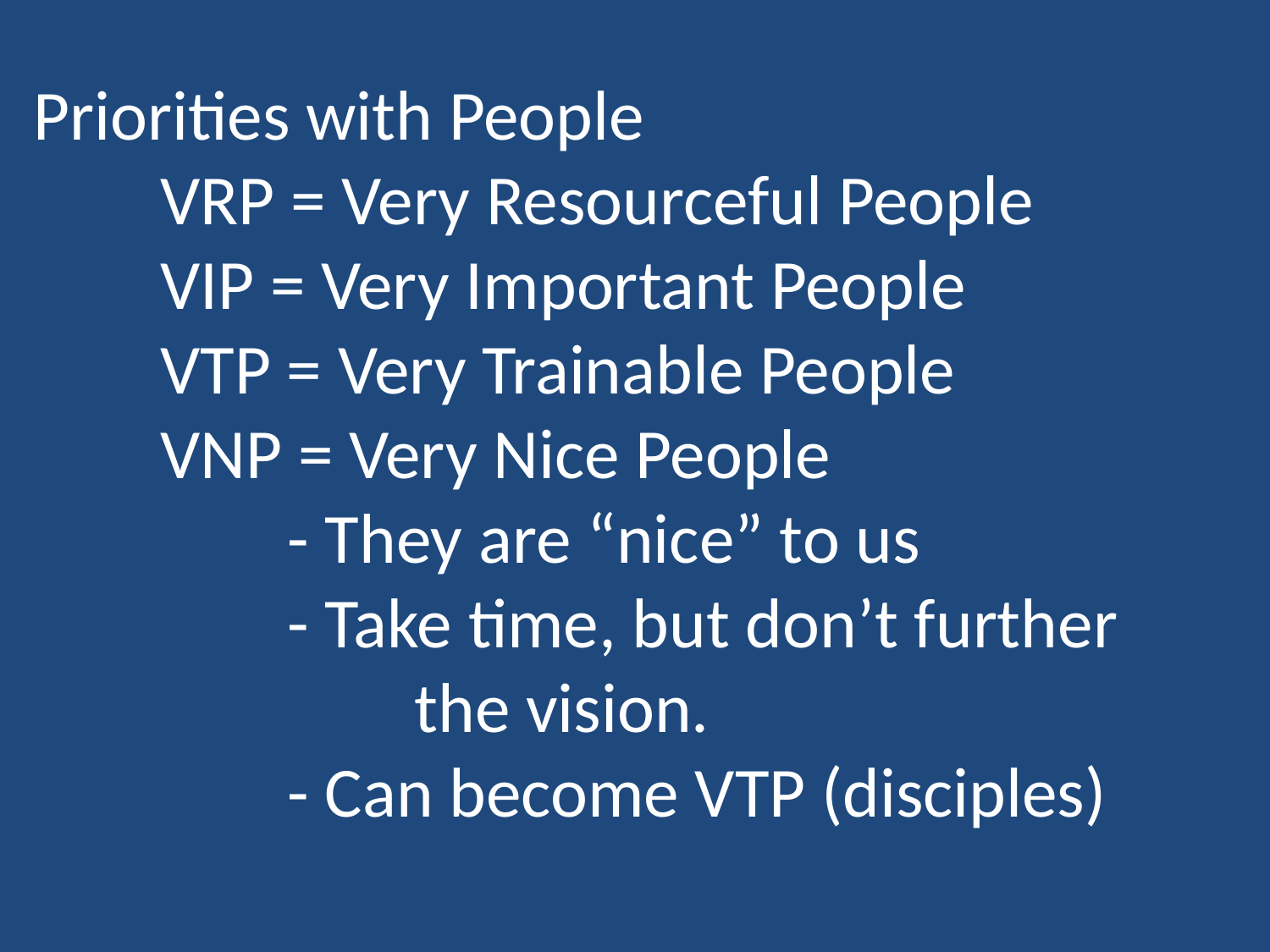

Priorities with People
	VRP = Very Resourceful People
	VIP = Very Important People
	VTP = Very Trainable People
	VNP = Very Nice People
		- They are “nice” to us
		- Take time, but don’t further 				the vision.
		- Can become VTP (disciples)